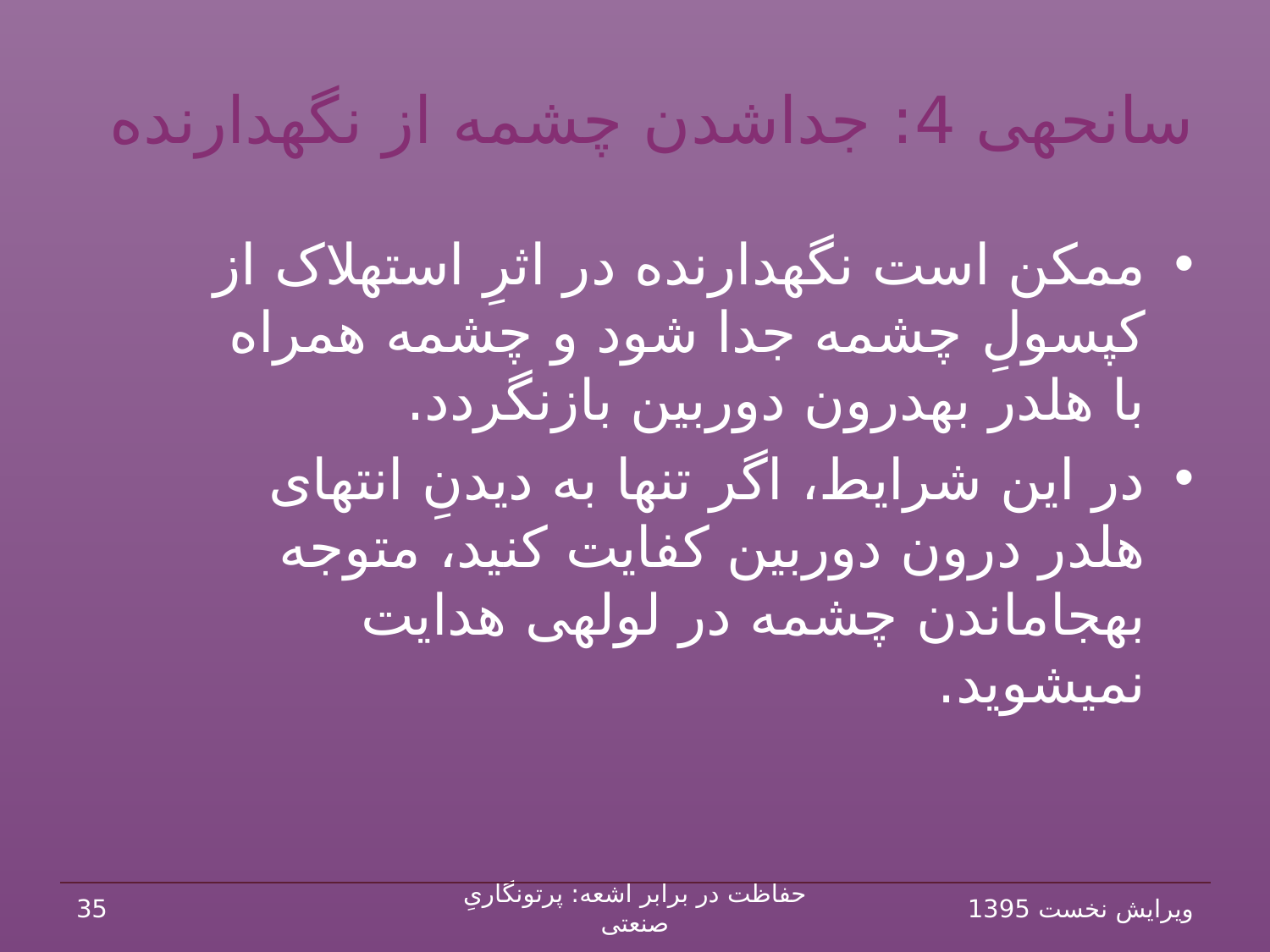

# سانحه‏ی 4: جداشدن چشمه از نگه‏دارنده
ممکن است نگهدارنده در اثرِ استهلاک از کپسولِ چشمه جدا شود و چشمه هم‏راه با هلدر به‏درون دوربین بازنگردد.
در این شرایط، اگر تنها به دیدنِ انتهای هلدر درون دوربین کفایت کنید، متوجه به‏جاماندن چشمه در لوله‏ی هدایت نمی‏شوید.
35
حفاظت در برابر اشعه: پرتونگاریِ صنعتی
ویرایش نخست 1395